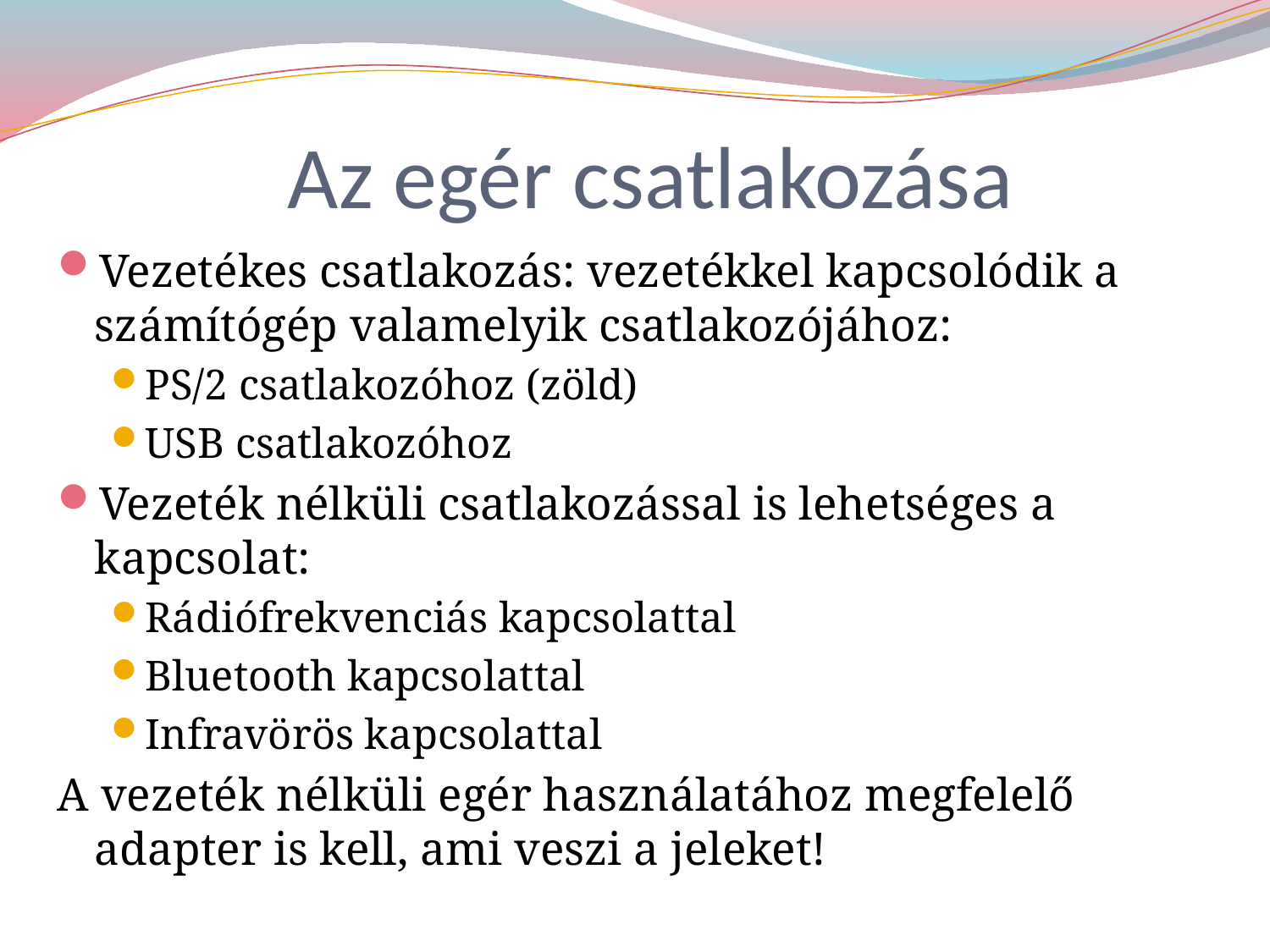

# Az egér csatlakozása
Vezetékes csatlakozás: vezetékkel kapcsolódik a számítógép valamelyik csatlakozójához:
PS/2 csatlakozóhoz (zöld)
USB csatlakozóhoz
Vezeték nélküli csatlakozással is lehetséges a kapcsolat:
Rádiófrekvenciás kapcsolattal
Bluetooth kapcsolattal
Infravörös kapcsolattal
A vezeték nélküli egér használatához megfelelő adapter is kell, ami veszi a jeleket!